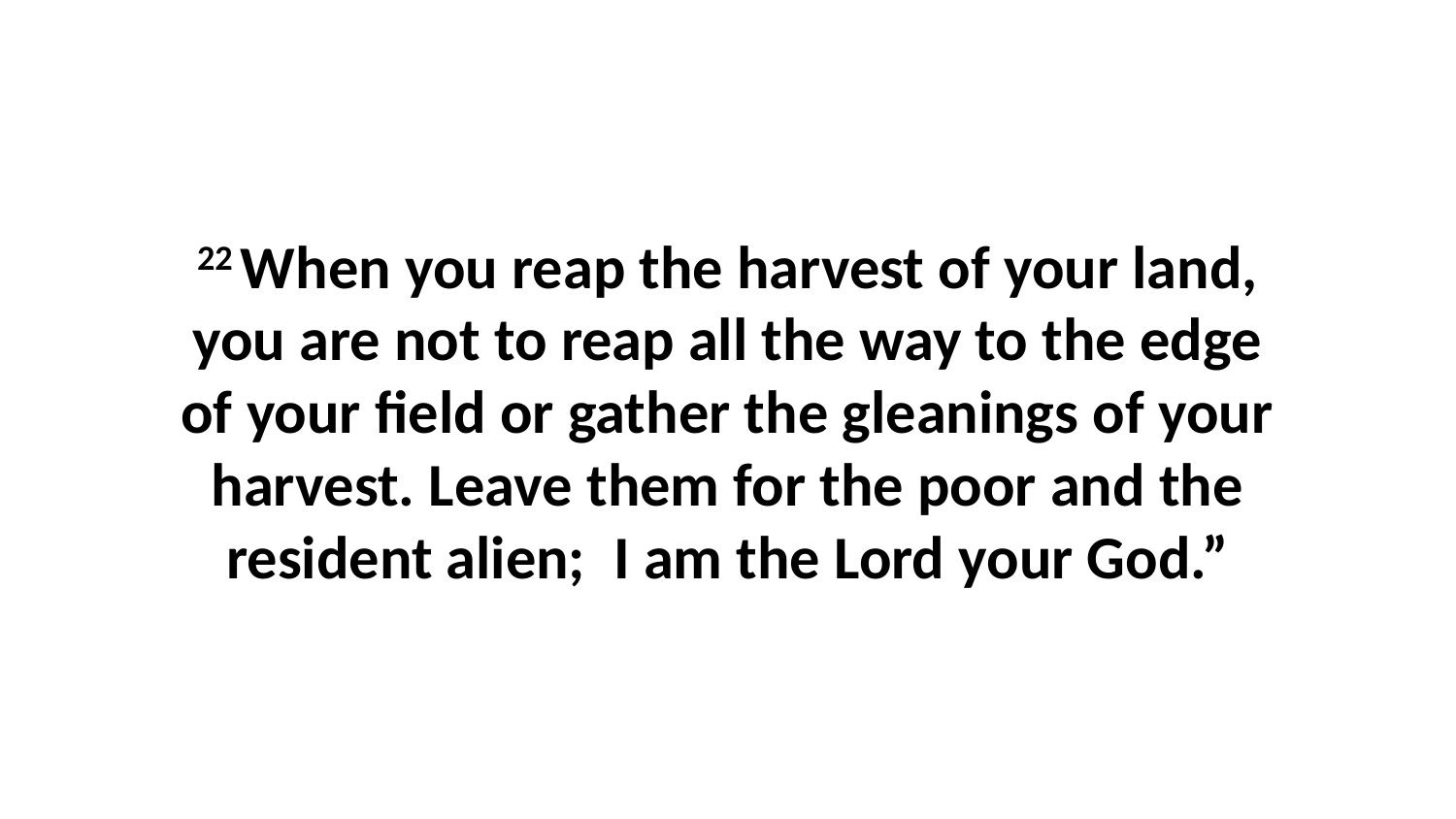

22 When you reap the harvest of your land, you are not to reap all the way to the edge of your field or gather the gleanings of your harvest. Leave them for the poor and the resident alien;  I am the Lord your God.”